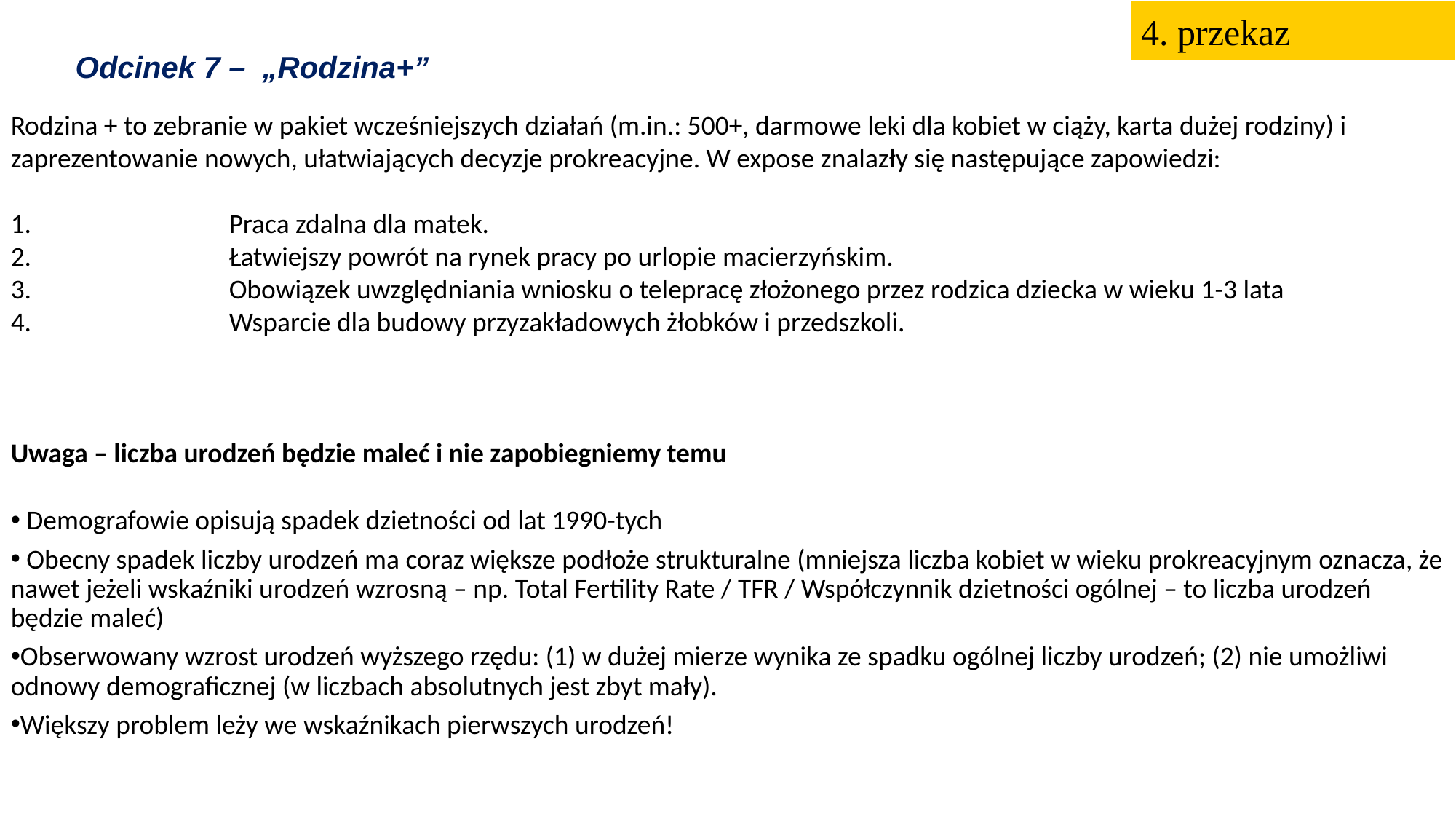

4. przekaz
Odcinek 7 –  „Rodzina+”
Rodzina + to zebranie w pakiet wcześniejszych działań (m.in.: 500+, darmowe leki dla kobiet w ciąży, karta dużej rodziny) i zaprezentowanie nowych, ułatwiających decyzje prokreacyjne. W expose znalazły się następujące zapowiedzi:

1.		Praca zdalna dla matek.
2.		Łatwiejszy powrót na rynek pracy po urlopie macierzyńskim.
3.		Obowiązek uwzględniania wniosku o telepracę złożonego przez rodzica dziecka w wieku 1-3 lata
4.		Wsparcie dla budowy przyzakładowych żłobków i przedszkoli.

Uwaga – liczba urodzeń będzie maleć i nie zapobiegniemy temu

 Demografowie opisują spadek dzietności od lat 1990-tych
 Obecny spadek liczby urodzeń ma coraz większe podłoże strukturalne (mniejsza liczba kobiet w wieku prokreacyjnym oznacza, że nawet jeżeli wskaźniki urodzeń wzrosną – np. Total Fertility Rate / TFR / Współczynnik dzietności ogólnej – to liczba urodzeń będzie maleć)
Obserwowany wzrost urodzeń wyższego rzędu: (1) w dużej mierze wynika ze spadku ogólnej liczby urodzeń; (2) nie umożliwi odnowy demograficznej (w liczbach absolutnych jest zbyt mały).
Większy problem leży we wskaźnikach pierwszych urodzeń!